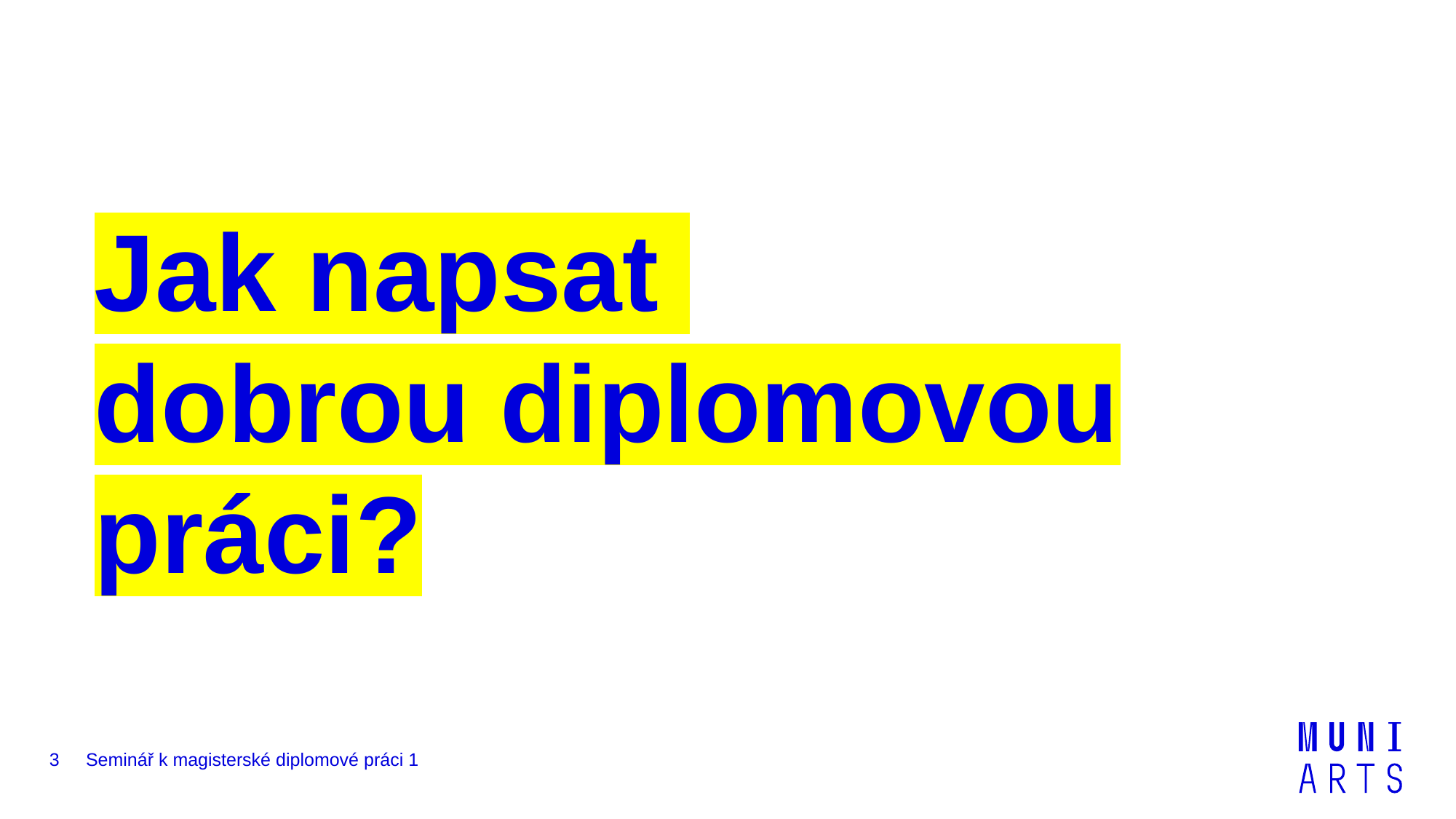

#
Jak napsat
dobrou diplomovou práci?

3
Seminář k magisterské diplomové práci 1